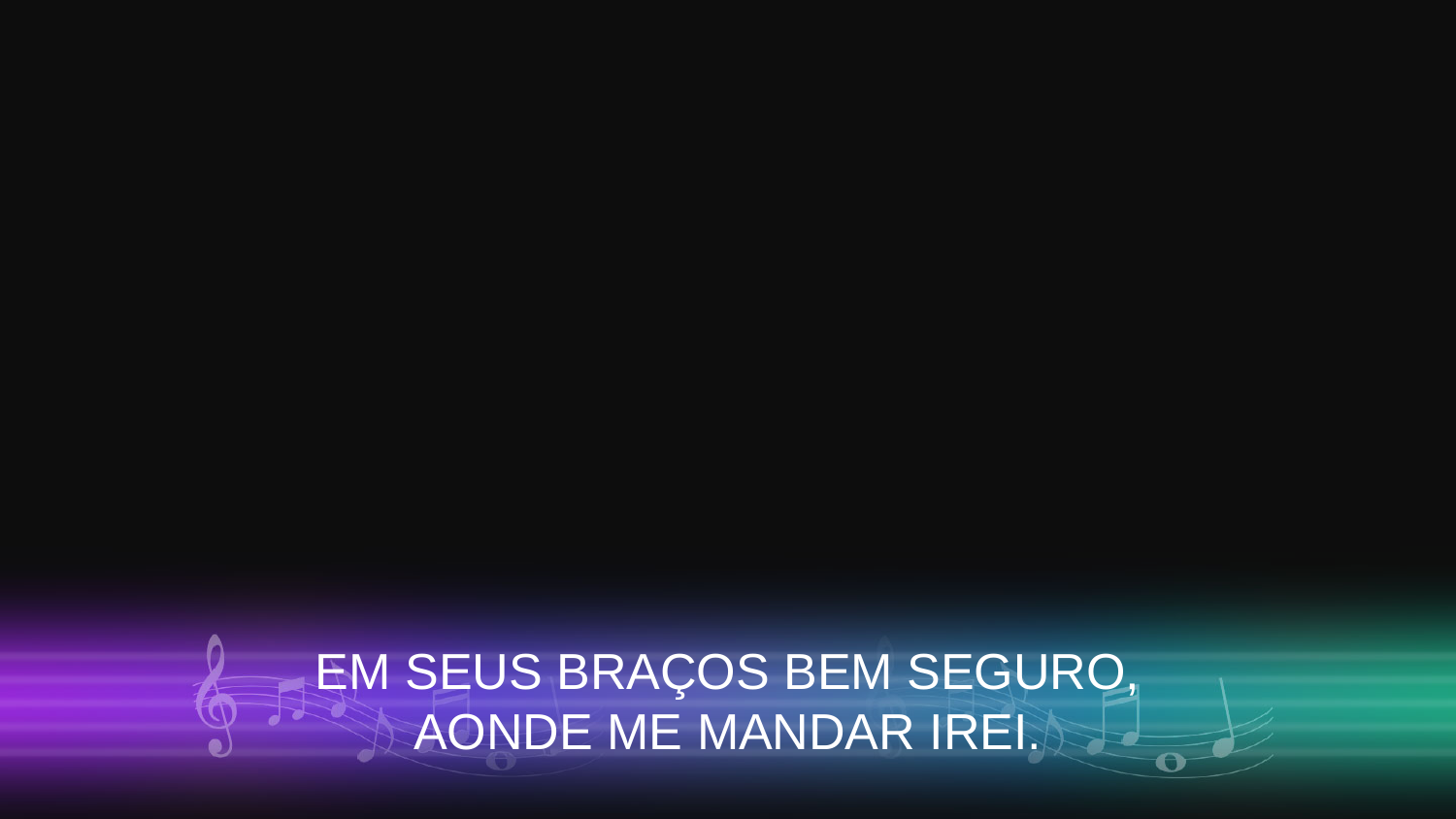

EM SEUS BRAÇOS BEM SEGURO,
AONDE ME MANDAR IREI.